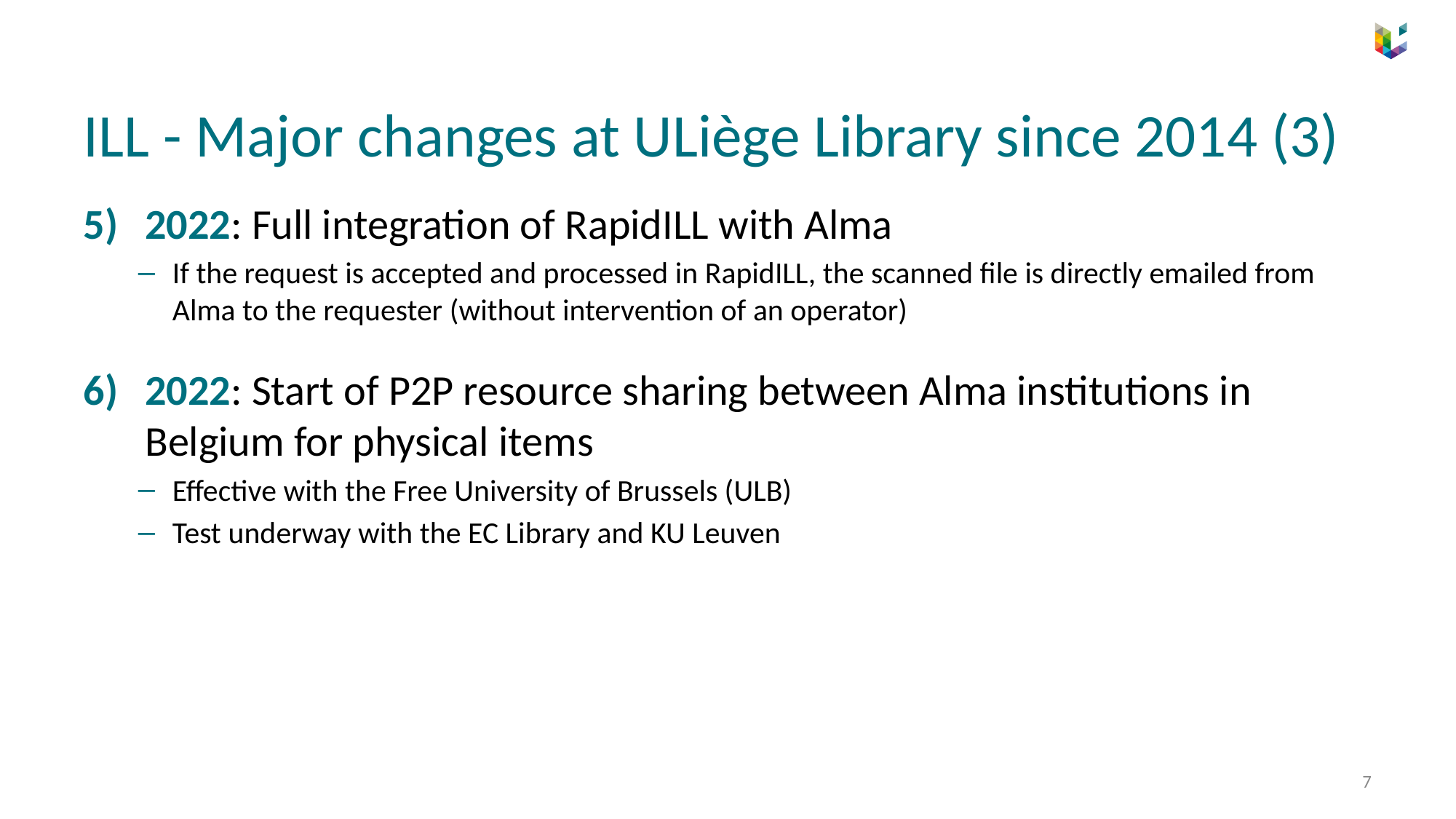

# ILL - Major changes at ULiège Library since 2014 (3)
2022: Full integration of RapidILL with Alma
If the request is accepted and processed in RapidILL, the scanned file is directly emailed from Alma to the requester (without intervention of an operator)
2022: Start of P2P resource sharing between Alma institutions in Belgium for physical items
Effective with the Free University of Brussels (ULB)
Test underway with the EC Library and KU Leuven

7